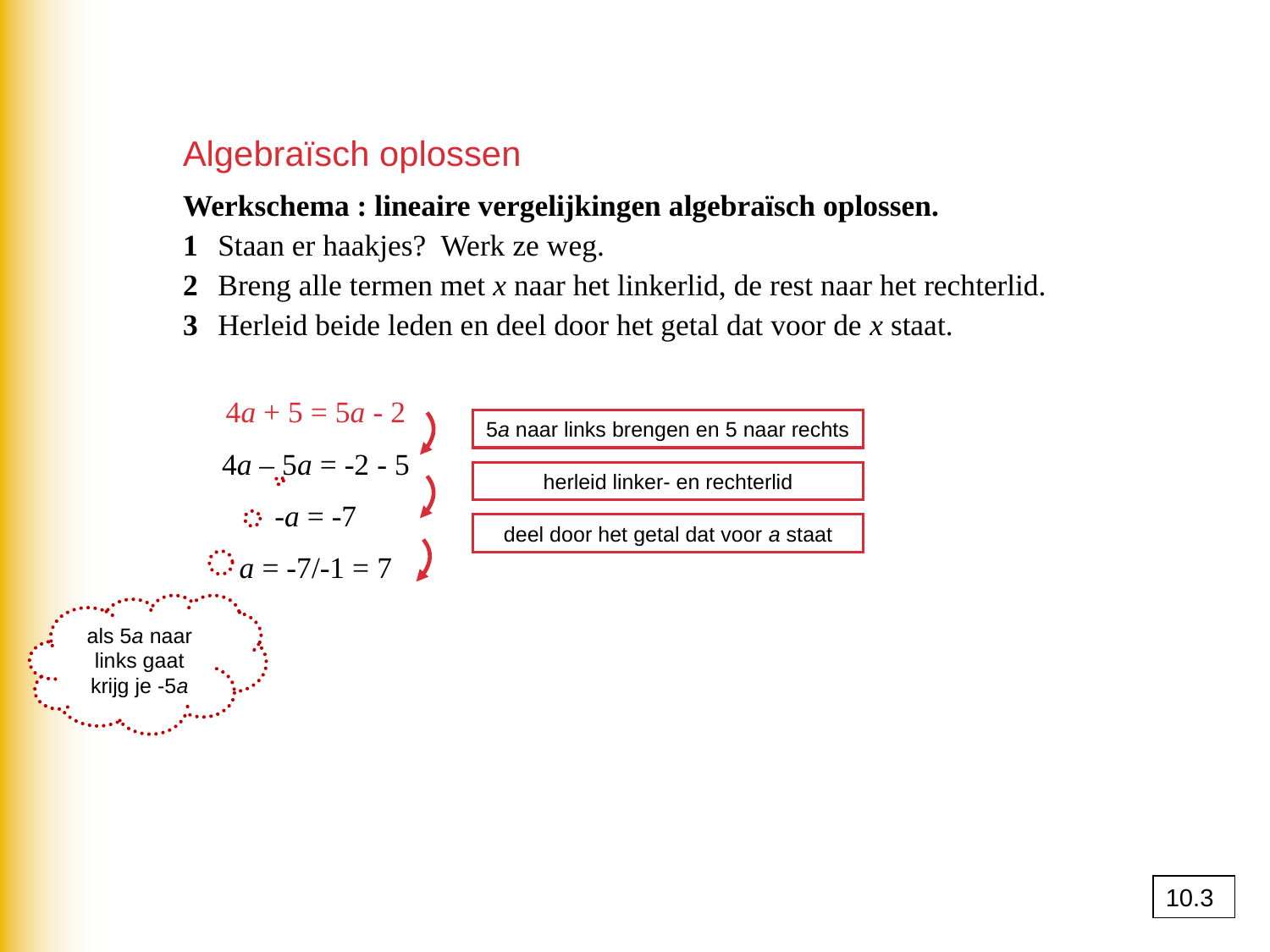

Algebraïsch oplossen
Werkschema : lineaire vergelijkingen algebraïsch oplossen.
1	Staan er haakjes?  Werk ze weg.
2	Breng alle termen met x naar het linkerlid, de rest naar het rechterlid.
3	Herleid beide leden en deel door het getal dat voor de x staat.
4a + 5 = 5a - 2
4a – 5a = -2 - 5
-a = -7
a = -7/-1 = 7
5a naar links brengen en 5 naar rechts

herleid linker- en rechterlid

deel door het getal dat voor a staat

als 5a naar links gaat krijg je -5a
10.3